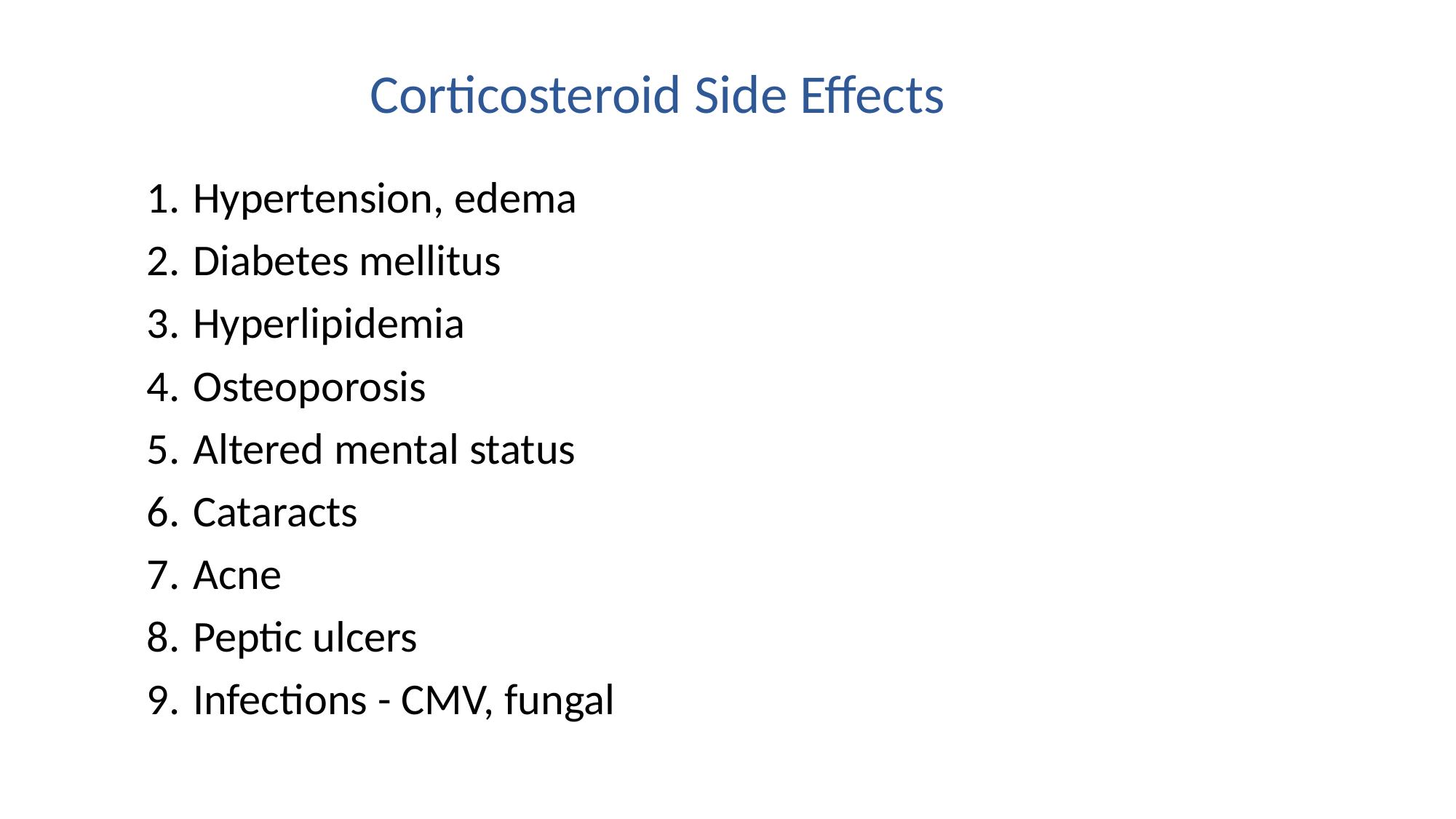

# Corticosteroid Side Effects
Hypertension, edema
Diabetes mellitus
Hyperlipidemia
Osteoporosis
Altered mental status
Cataracts
Acne
Peptic ulcers
Infections - CMV, fungal